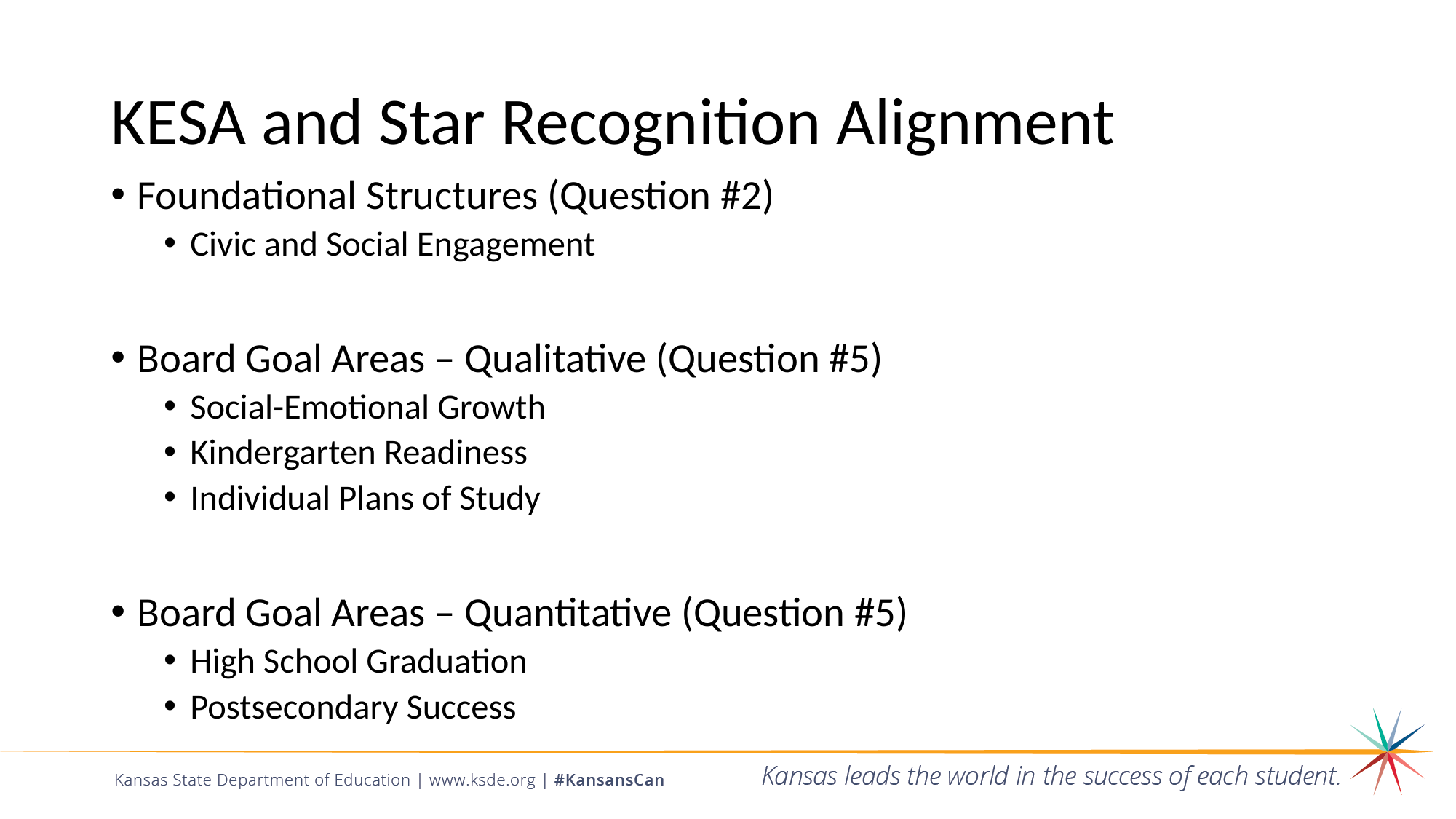

# KESA and Star Recognition Alignment
Foundational Structures (Question #2)
Civic and Social Engagement

Board Goal Areas – Qualitative (Question #5)
Social-Emotional Growth
Kindergarten Readiness
Individual Plans of Study

Board Goal Areas – Quantitative (Question #5)
High School Graduation
Postsecondary Success